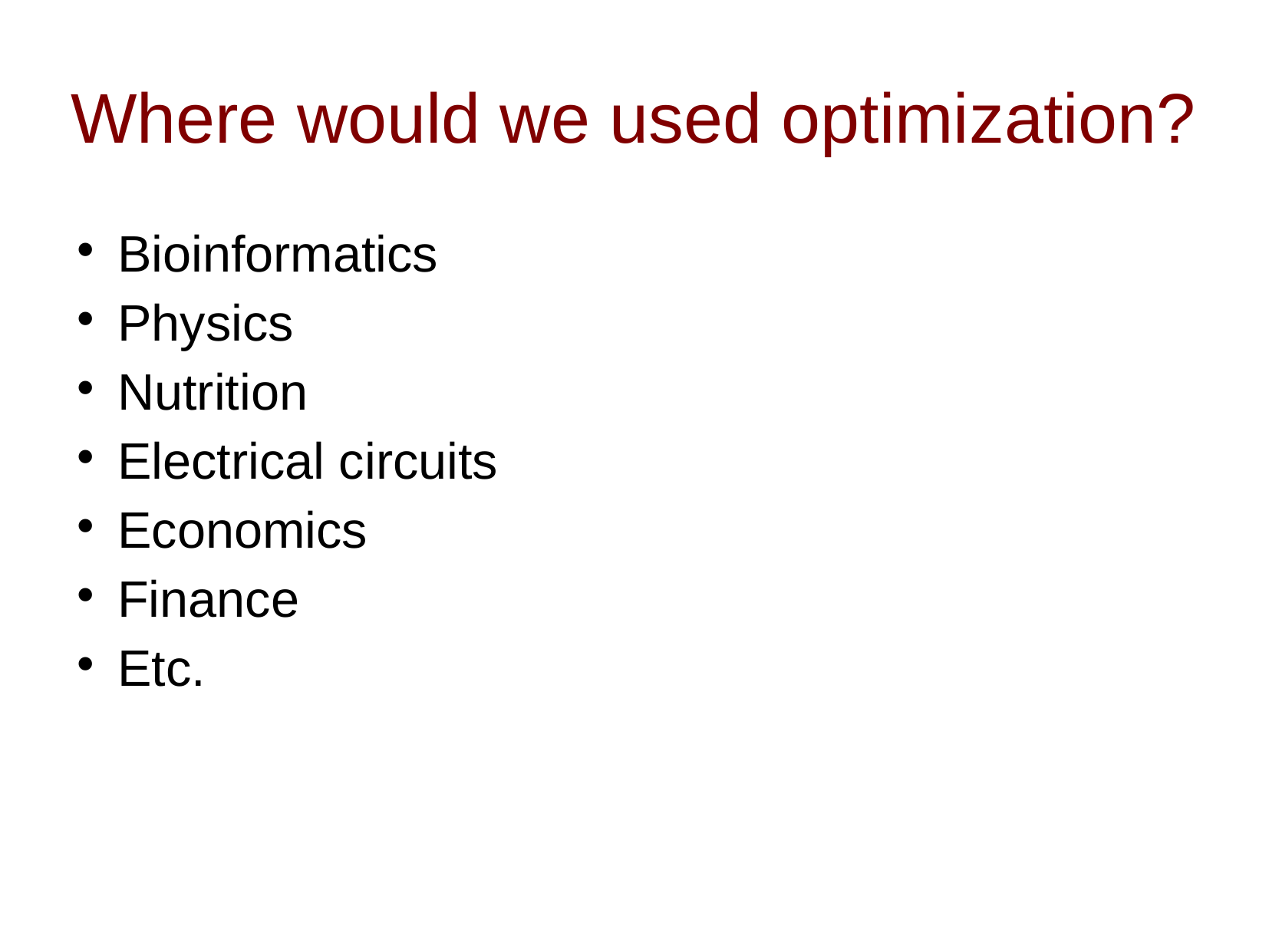

Where would we used optimization?
Bioinformatics
Physics
Nutrition
Electrical circuits
Economics
Finance
Etc.